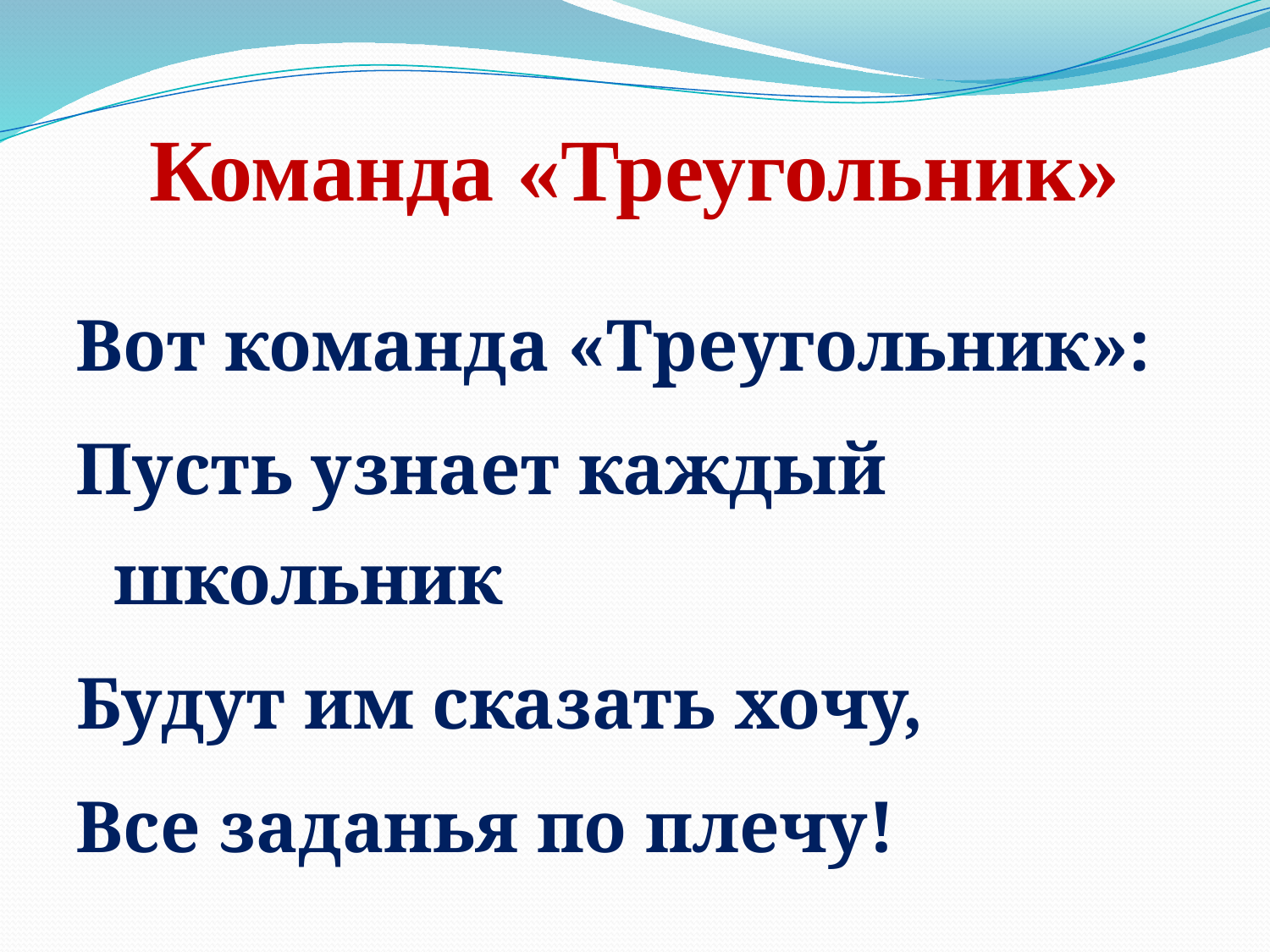

# Команда «Треугольник»
Вот команда «Треугольник»:
Пусть узнает каждый школьник
Будут им сказать хочу,
Все заданья по плечу!